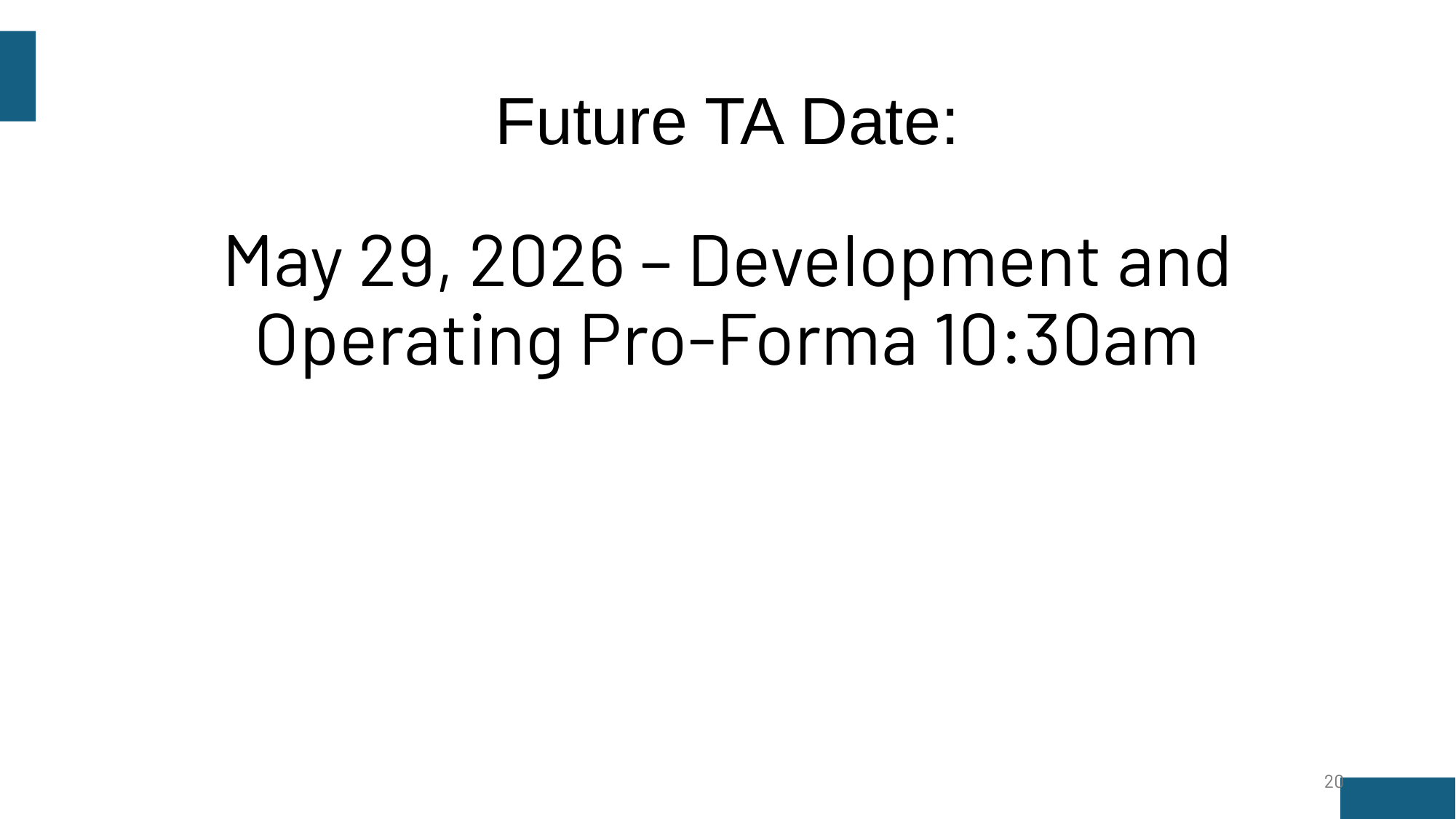

# Future TA Date:
May 29, 2026 – Development and Operating Pro-Forma 10:30am
20